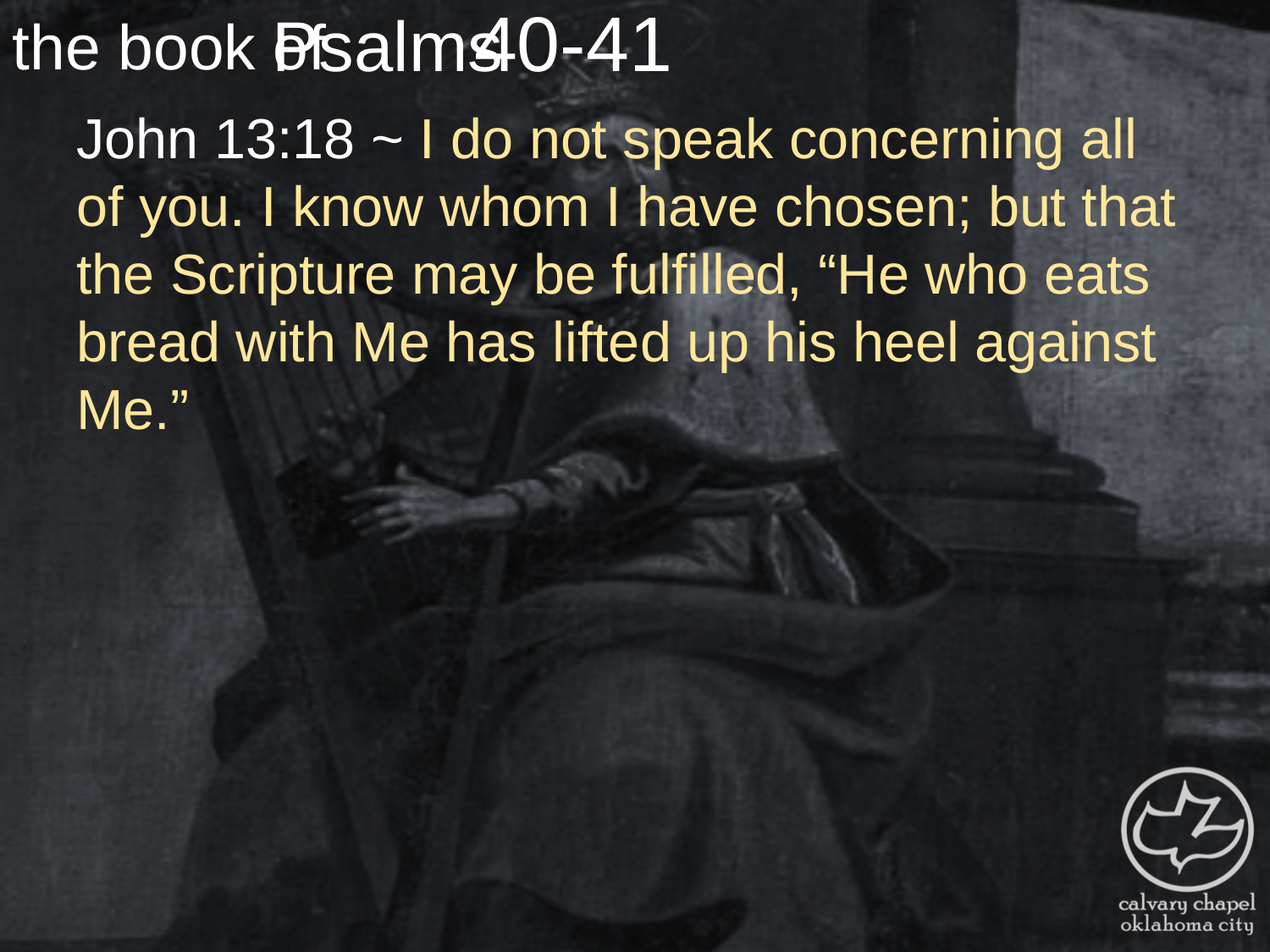

the book of
40-41
Psalms
John 13:18 ~ I do not speak concerning all of you. I know whom I have chosen; but that the Scripture may be fulfilled, “He who eats bread with Me has lifted up his heel against Me.”